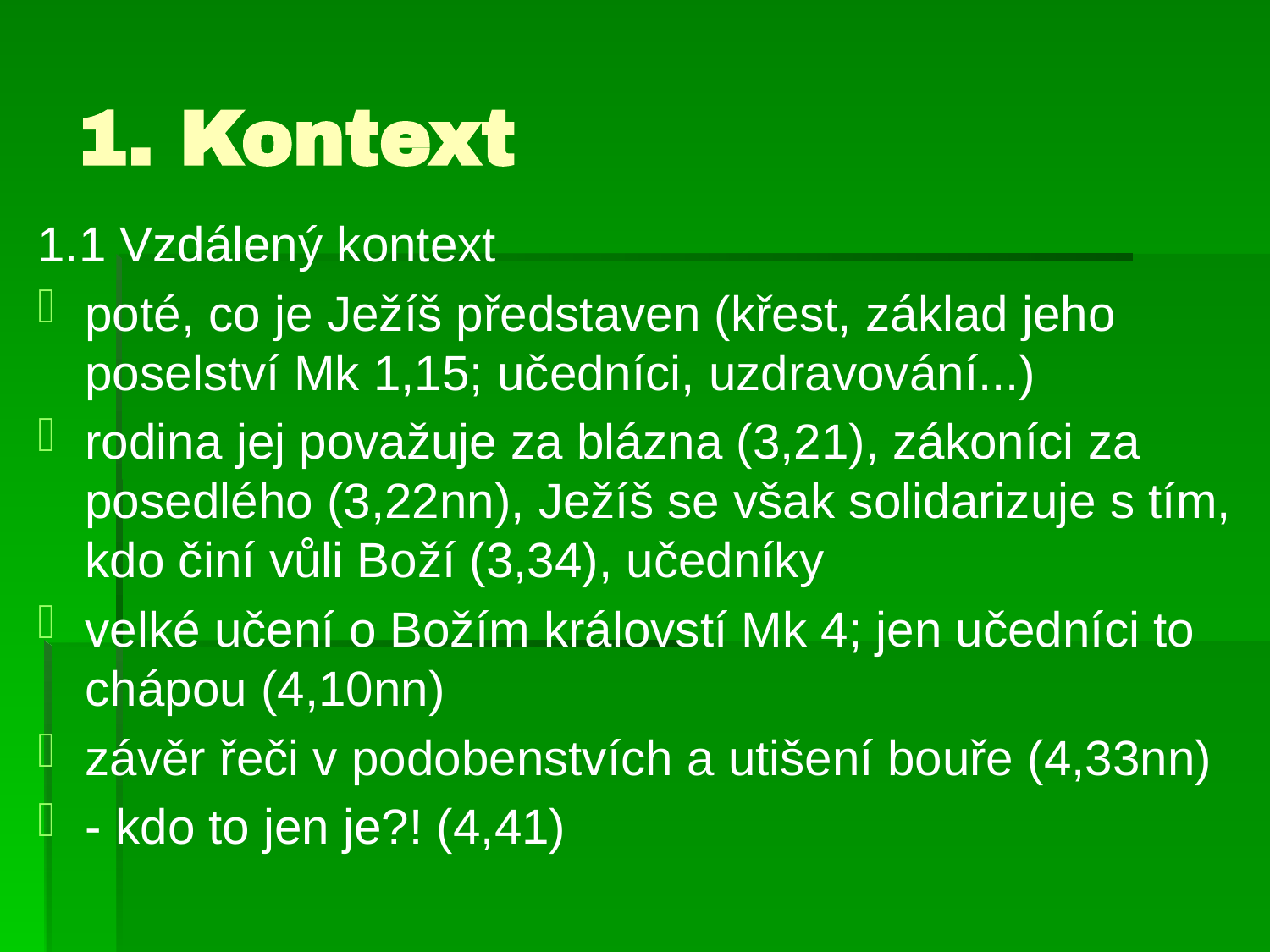

# 1. Kontext
1.1 Vzdálený kontext
poté, co je Ježíš představen (křest, základ jeho poselství Mk 1,15; učedníci, uzdravování...)
rodina jej považuje za blázna (3,21), zákoníci za posedlého (3,22nn), Ježíš se však solidarizuje s tím, kdo činí vůli Boží (3,34), učedníky
velké učení o Božím královstí Mk 4; jen učedníci to chápou (4,10nn)
závěr řeči v podobenstvích a utišení bouře (4,33nn)
- kdo to jen je?! (4,41)